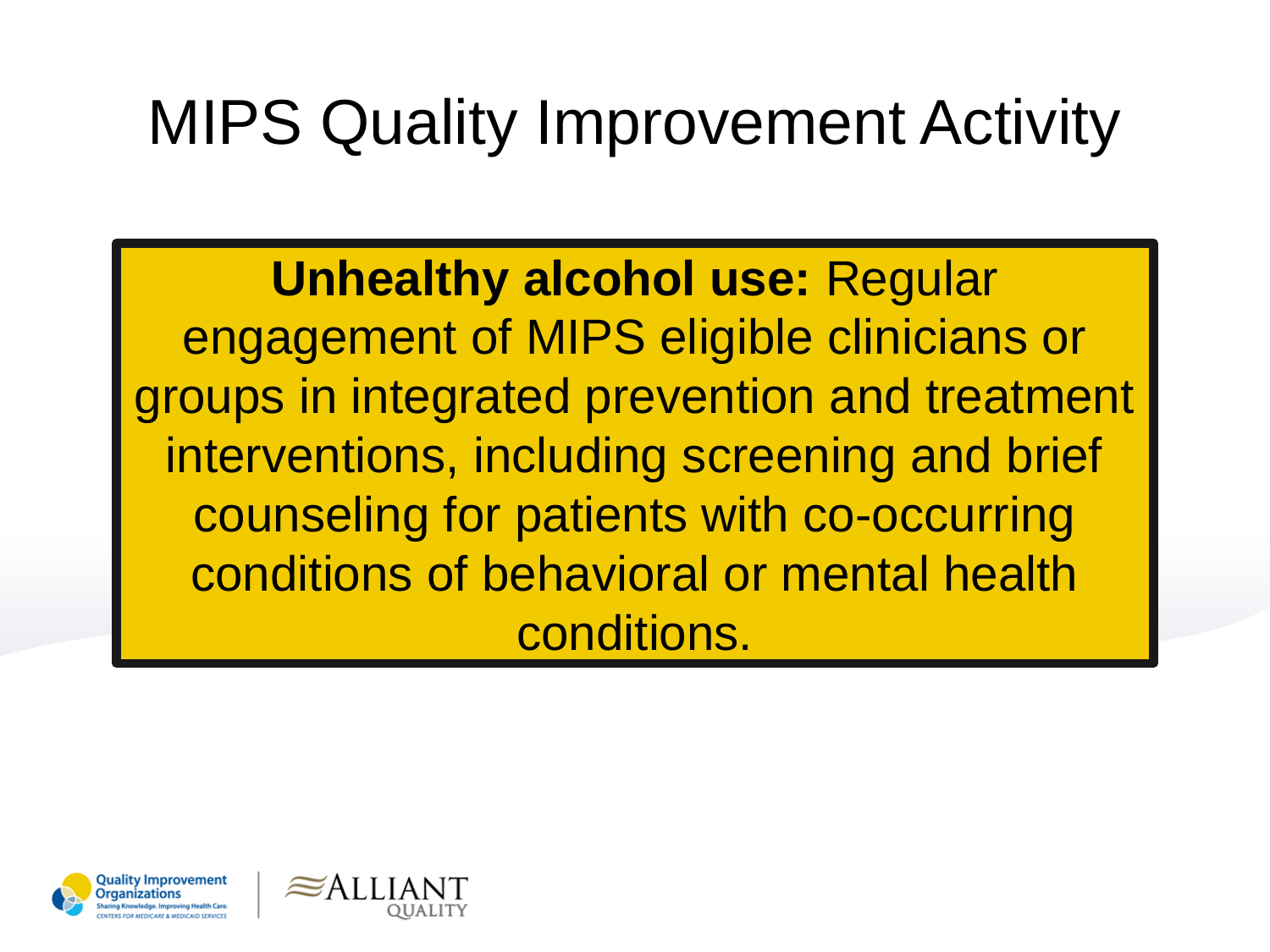

# MIPS Quality Improvement Activity
Unhealthy alcohol use: Regular engagement of MIPS eligible clinicians or groups in integrated prevention and treatment interventions, including screening and brief counseling for patients with co-occurring conditions of behavioral or mental health conditions.